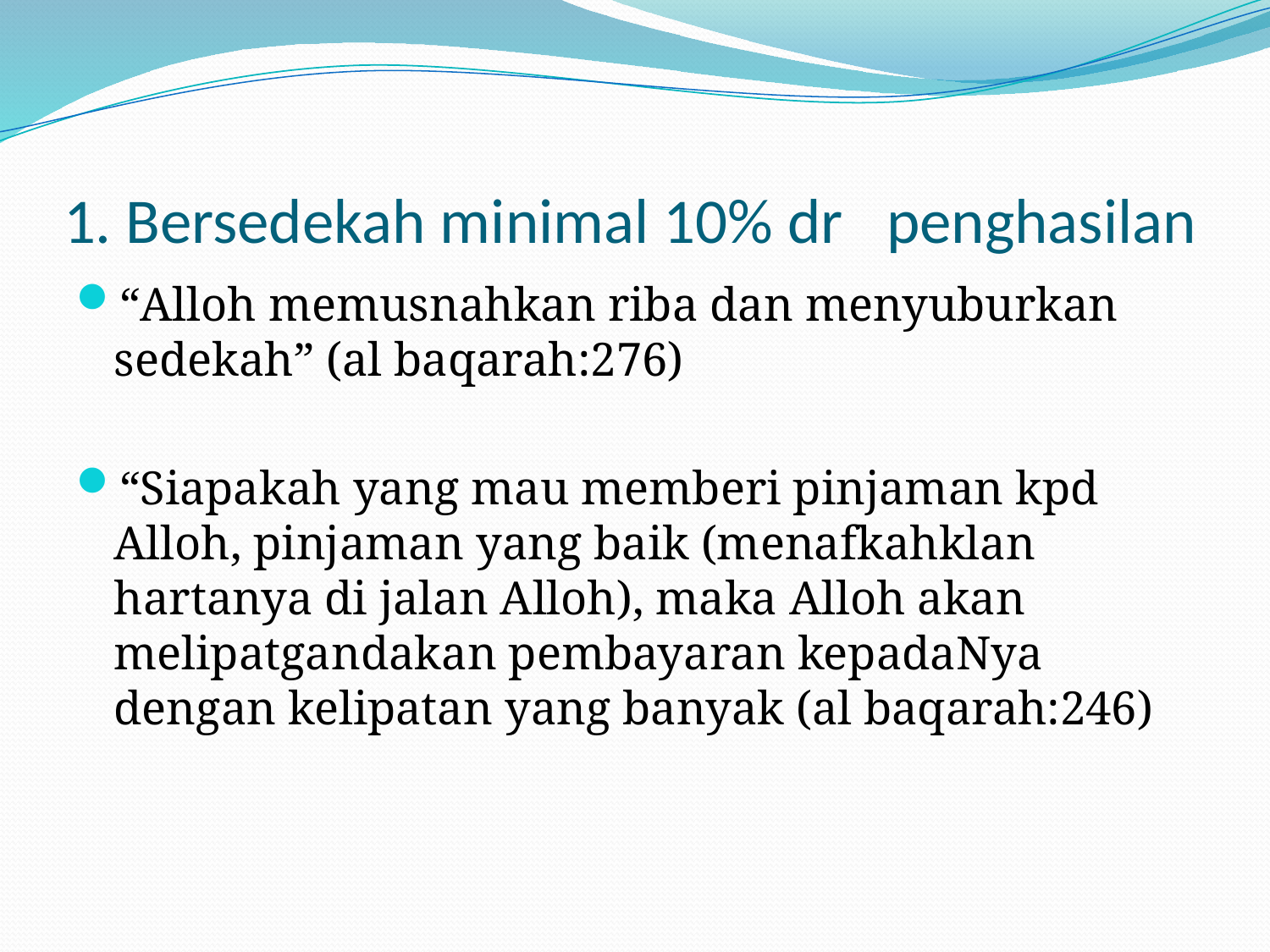

# 1. Bersedekah minimal 10% dr 	penghasilan
“Alloh memusnahkan riba dan menyuburkan sedekah” (al baqarah:276)

“Siapakah yang mau memberi pinjaman kpd Alloh, pinjaman yang baik (menafkahklan hartanya di jalan Alloh), maka Alloh akan melipatgandakan pembayaran kepadaNya dengan kelipatan yang banyak (al baqarah:246)